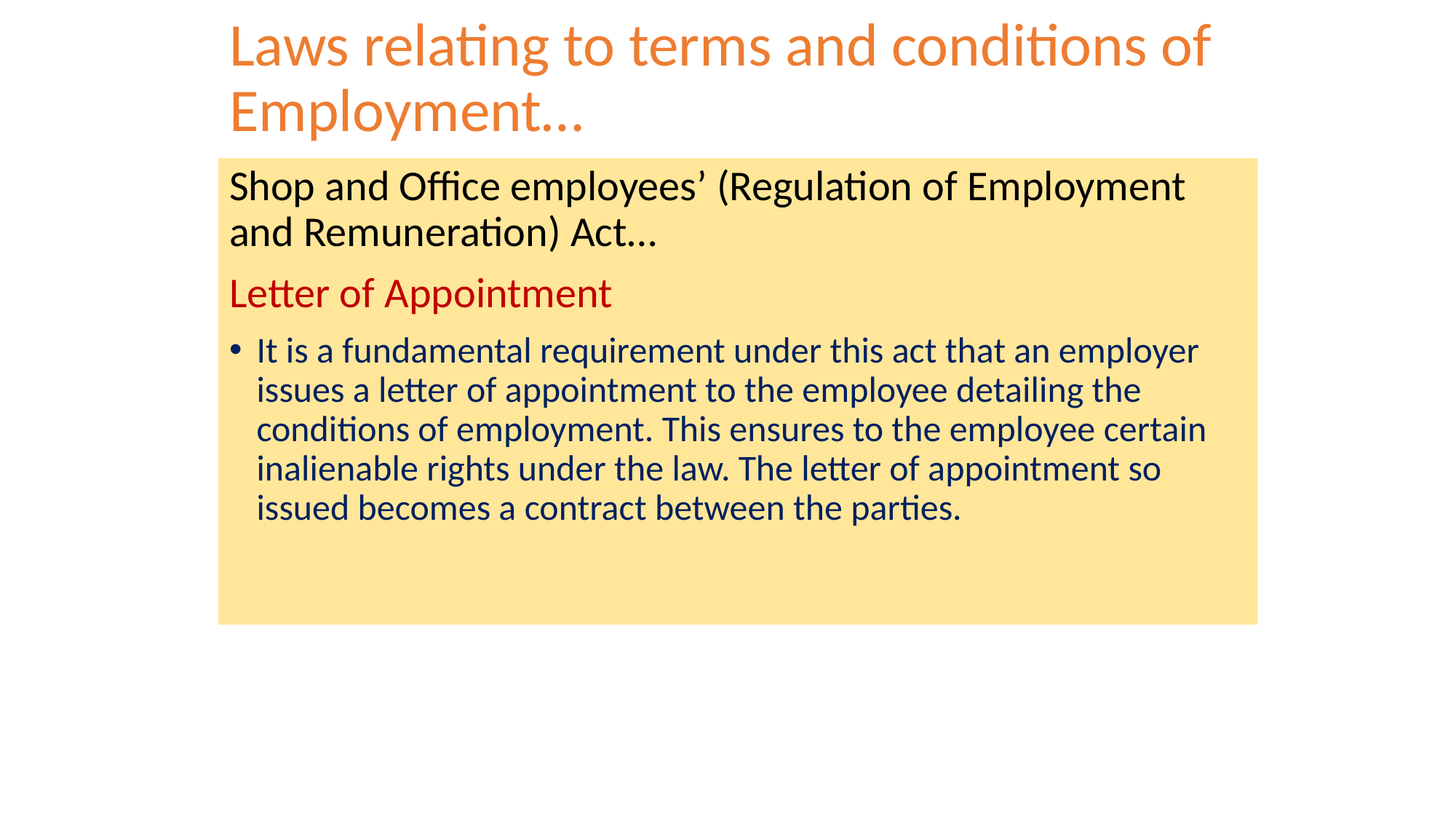

# Laws relating to terms and conditions of Employment…
Shop and Office employees’ (Regulation of Employment and Remuneration) Act…
Letter of Appointment
It is a fundamental requirement under this act that an employer issues a letter of appointment to the employee detailing the conditions of employment. This ensures to the employee certain inalienable rights under the law. The letter of appointment so issued becomes a contract between the parties.